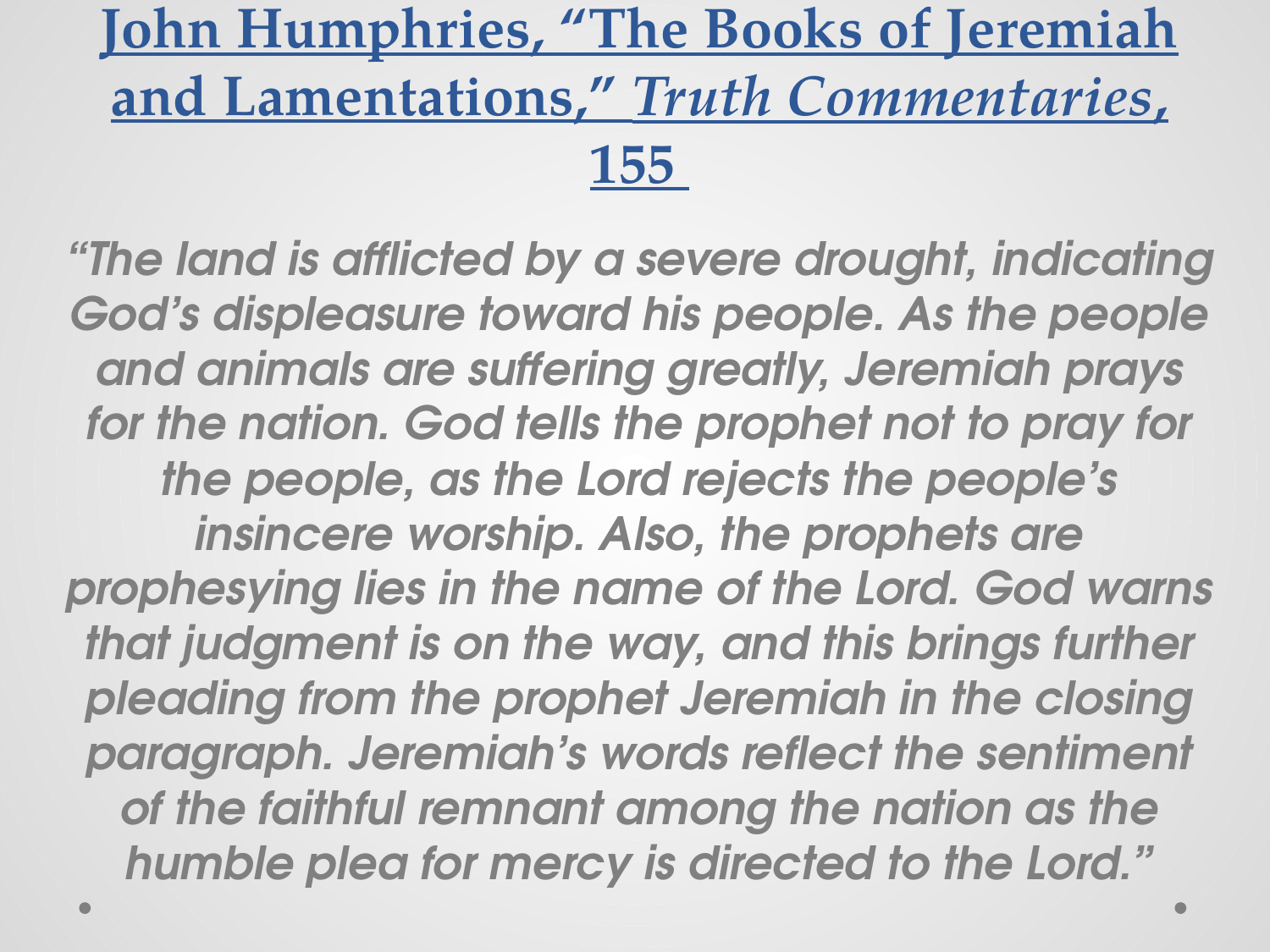

# John Humphries, “The Books of Jeremiah and Lamentations,” Truth Commentaries, 155
“The land is afflicted by a severe drought, indicating God’s displeasure toward his people. As the people and animals are suffering greatly, Jeremiah prays for the nation. God tells the prophet not to pray for the people, as the Lord rejects the people’s insincere worship. Also, the prophets are prophesying lies in the name of the Lord. God warns that judgment is on the way, and this brings further pleading from the prophet Jeremiah in the closing paragraph. Jeremiah’s words reflect the sentiment of the faithful remnant among the nation as the humble plea for mercy is directed to the Lord.”